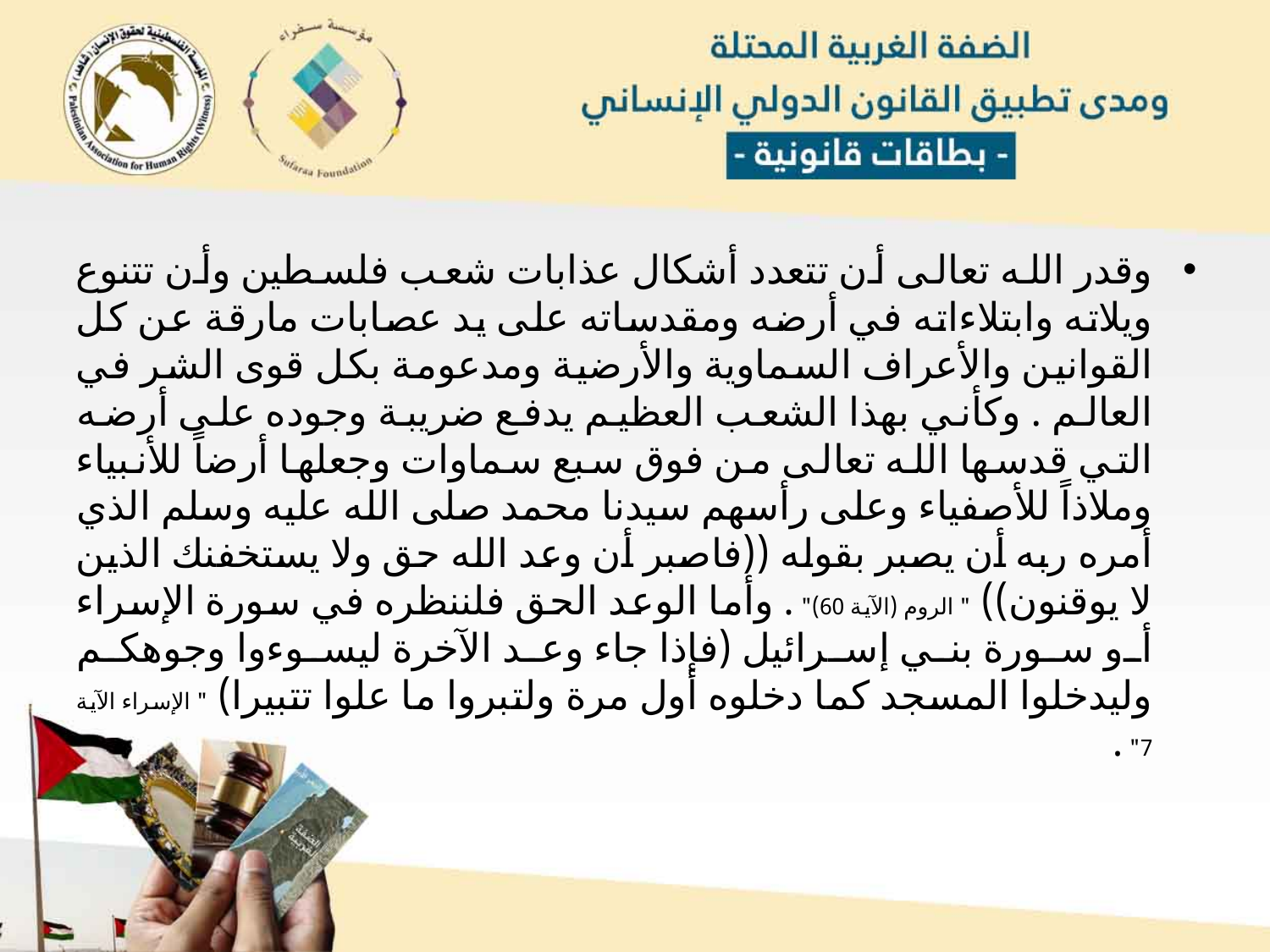

وقدر الله تعالى أن تتعدد أشكال عذابات شعب فلسطين وأن تتنوع ويلاته وابتلاءاته في أرضه ومقدساته على يد عصابات مارقة عن كل القوانين والأعراف السماوية والأرضية ومدعومة بكل قوى الشر في العالم . وكأني بهذا الشعب العظيم يدفع ضريبة وجوده على أرضه التي قدسها الله تعالى من فوق سبع سماوات وجعلها أرضاً للأنبياء وملاذاً للأصفياء وعلى رأسهم سيدنا محمد صلى الله عليه وسلم الذي أمره ربه أن يصبر بقوله ((فاصبر أن وعد الله حق ولا يستخفنك الذين لا يوقنون)) " الروم (الآية 60)" . وأما الوعد الحق فلننظره في سورة الإسراء أو سورة بني إسرائيل (فإذا جاء وعد الآخرة ليسوءوا وجوهكم وليدخلوا المسجد كما دخلوه أول مرة ولتبروا ما علوا تتبيرا) " الإسراء الآية 7" .